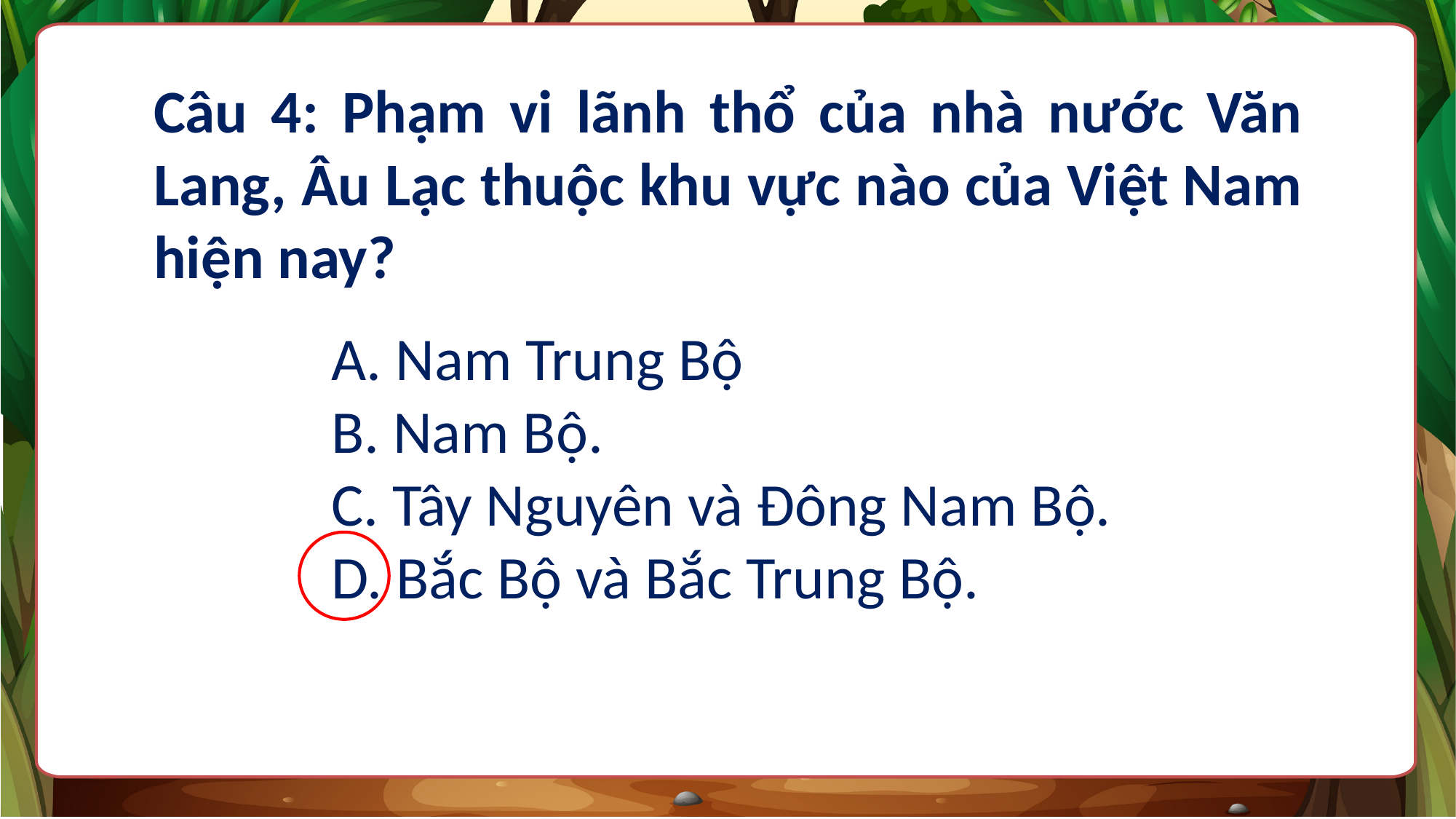

Câu 4: Phạm vi lãnh thổ của nhà nước Văn Lang, Âu Lạc thuộc khu vực nào của Việt Nam hiện nay?
A. Nam Trung Bộ
B. Nam Bộ.
C. Tây Nguyên và Đông Nam Bộ.
D. Bắc Bộ và Bắc Trung Bộ.